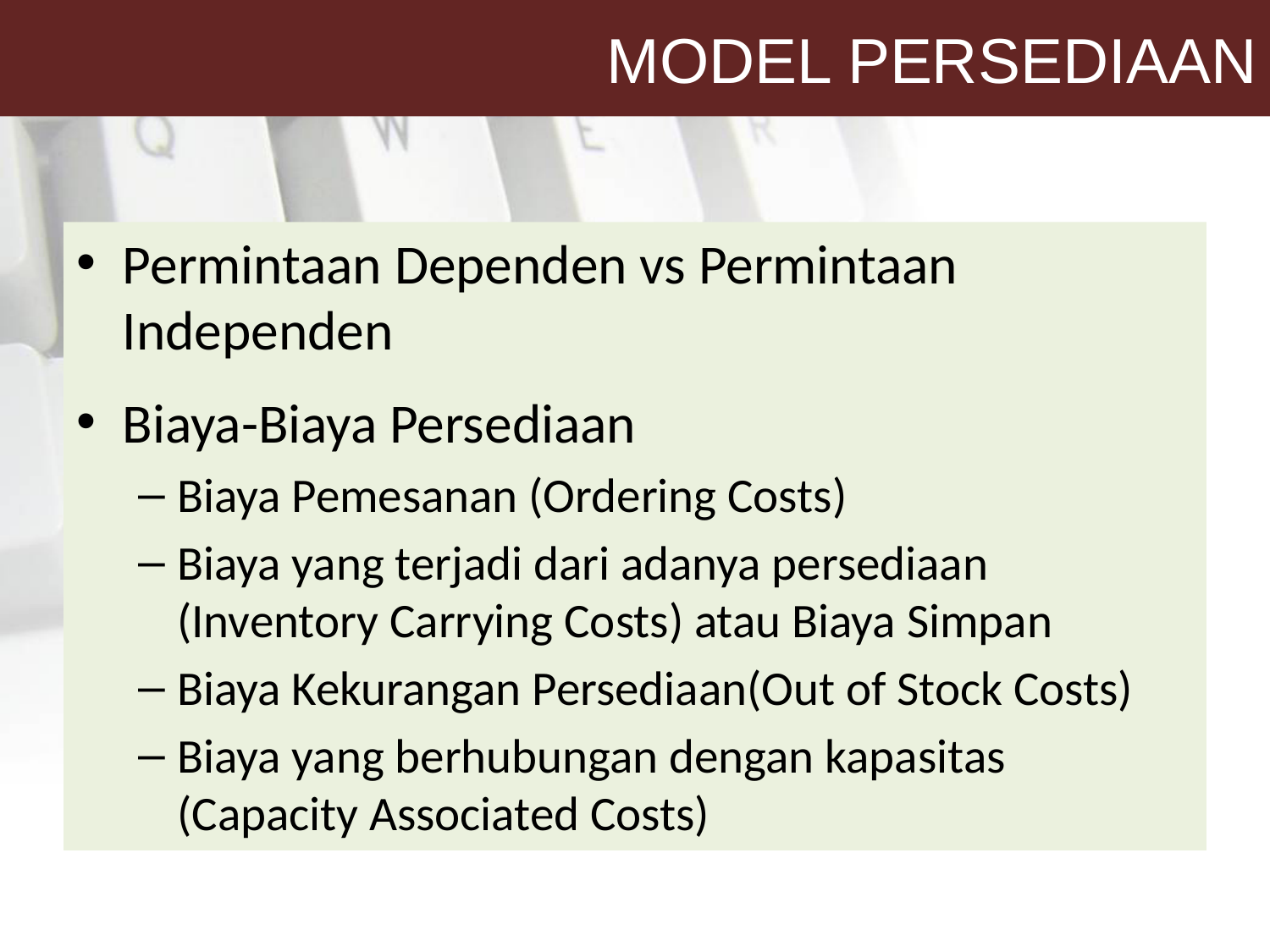

# MODEL PERSEDIAAN
Permintaan Dependen vs Permintaan Independen

Biaya-Biaya Persediaan
Biaya Pemesanan (Ordering Costs)
Biaya yang terjadi dari adanya persediaan (Inventory Carrying Costs) atau Biaya Simpan
Biaya Kekurangan Persediaan(Out of Stock Costs)
Biaya yang berhubungan dengan kapasitas (Capacity Associated Costs)